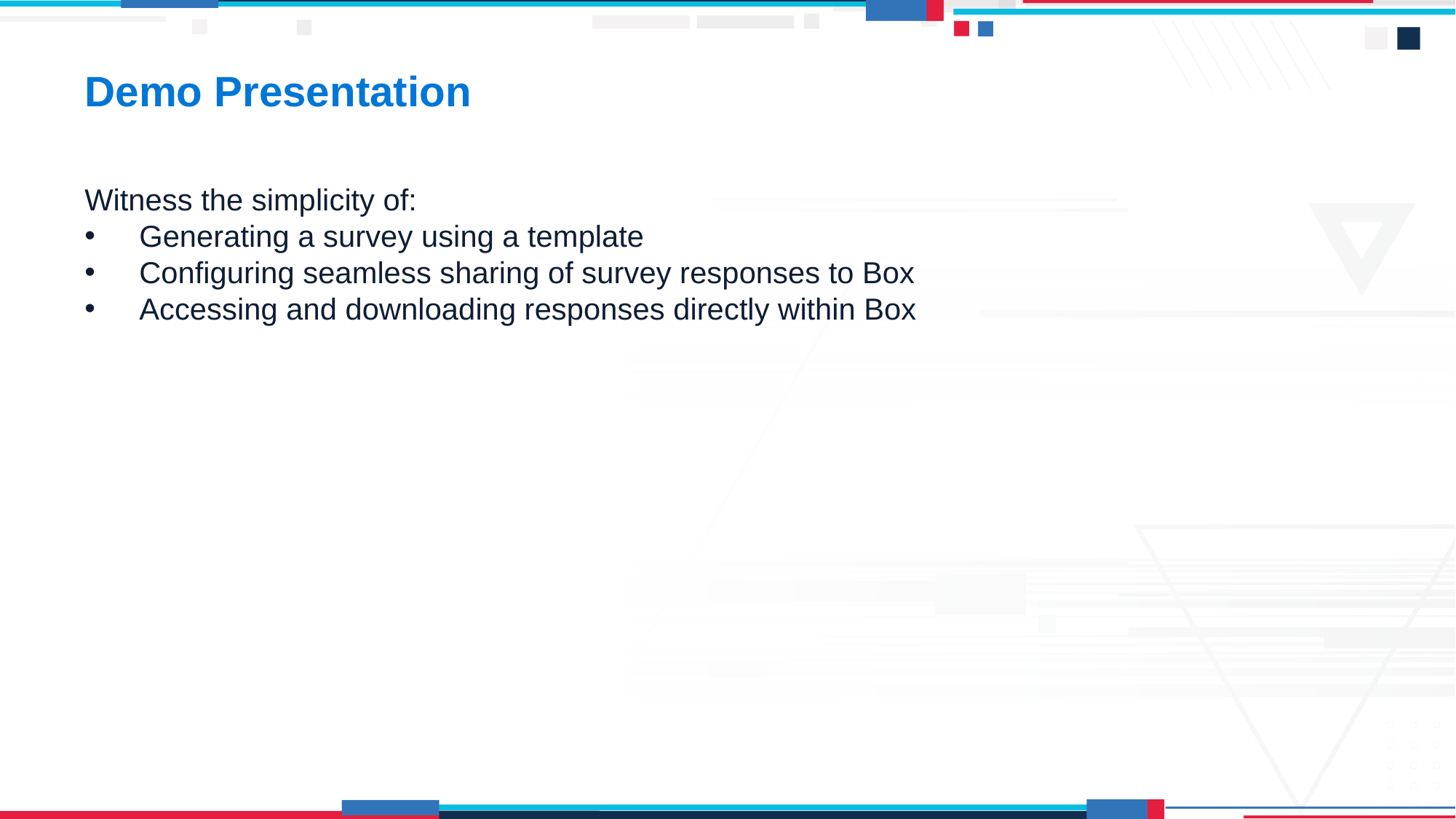

# Demo Presentation
Witness the simplicity of:
Generating a survey using a template
Configuring seamless sharing of survey responses to Box
Accessing and downloading responses directly within Box